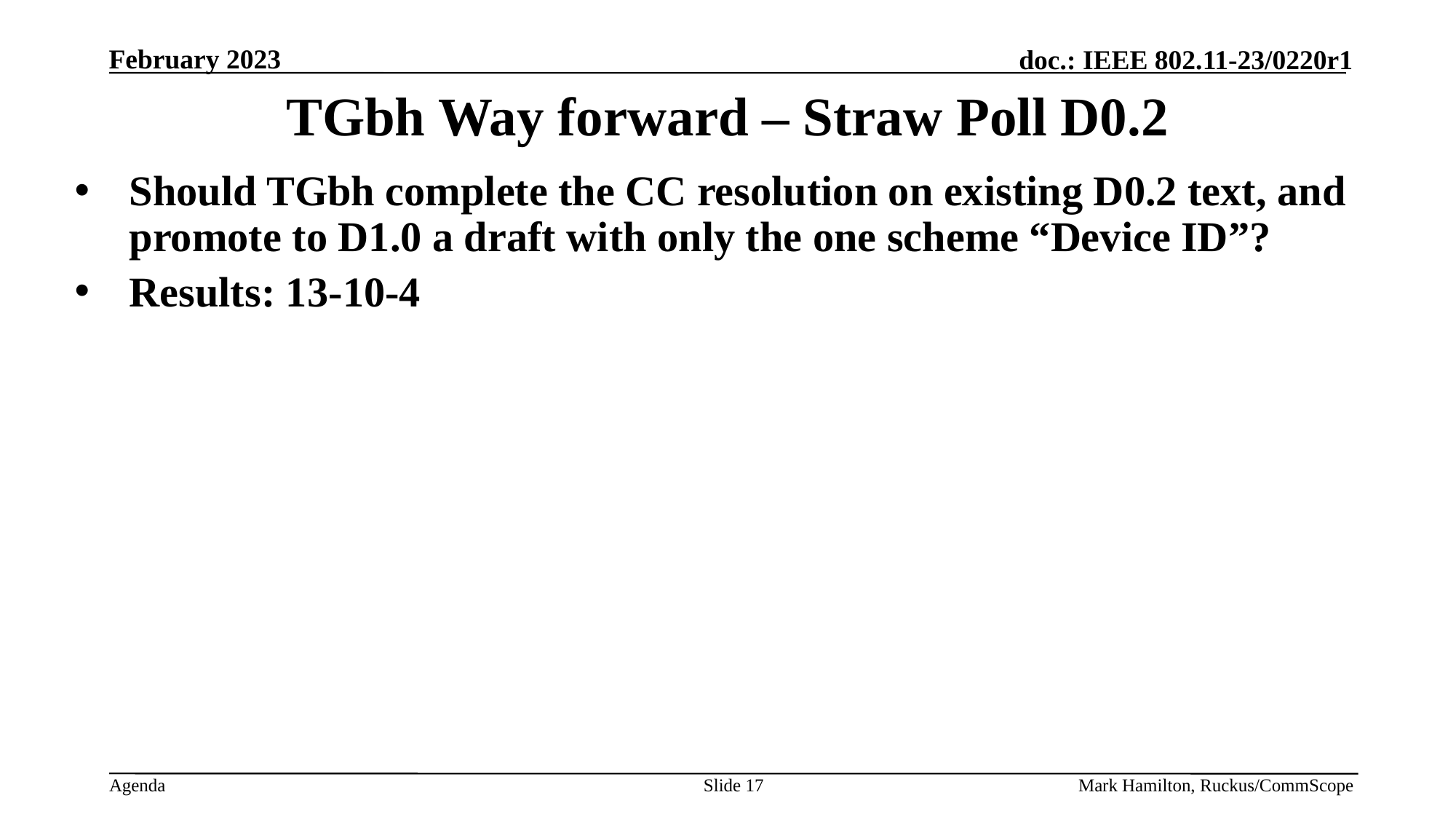

# TGbh Way forward – Straw Poll D0.2
Should TGbh complete the CC resolution on existing D0.2 text, and promote to D1.0 a draft with only the one scheme “Device ID”?
Results: 13-10-4

Slide 17